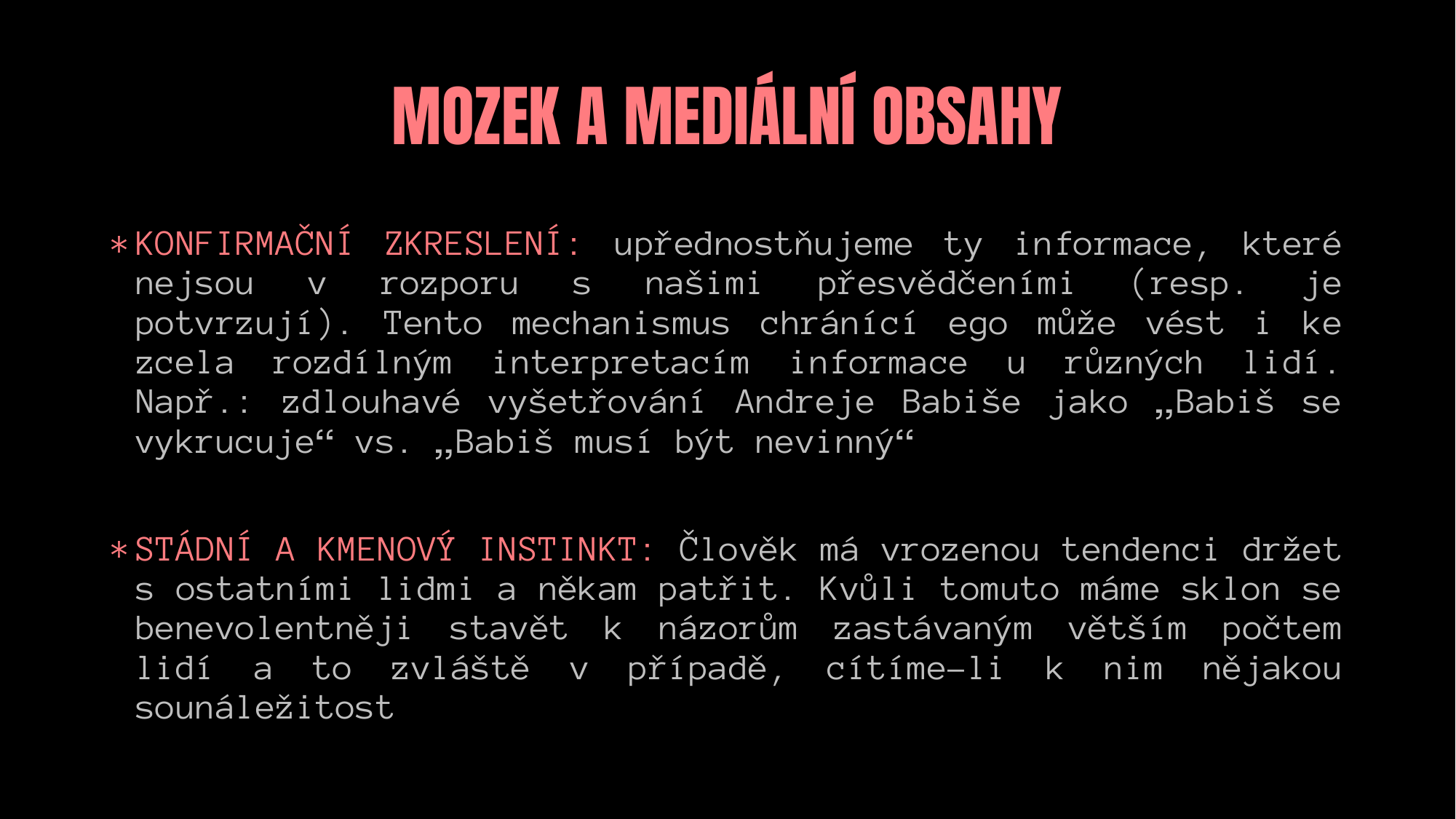

# MOZEK A MEDIÁLNÍ OBSAHY
KONFIRMAČNÍ ZKRESLENÍ: upřednostňujeme ty informace, které nejsou v rozporu s našimi přesvědčeními (resp. je potvrzují). Tento mechanismus chránící ego může vést i ke zcela rozdílným interpretacím informace u různých lidí. Např.: zdlouhavé vyšetřování Andreje Babiše jako „Babiš se vykrucuje“ vs. „Babiš musí být nevinný“

STÁDNÍ A KMENOVÝ INSTINKT: Člověk má vrozenou tendenci držet s ostatními lidmi a někam patřit. Kvůli tomuto máme sklon se benevolentněji stavět k názorům zastávaným větším počtem lidí a to zvláště v případě, cítíme-li k nim nějakou sounáležitost